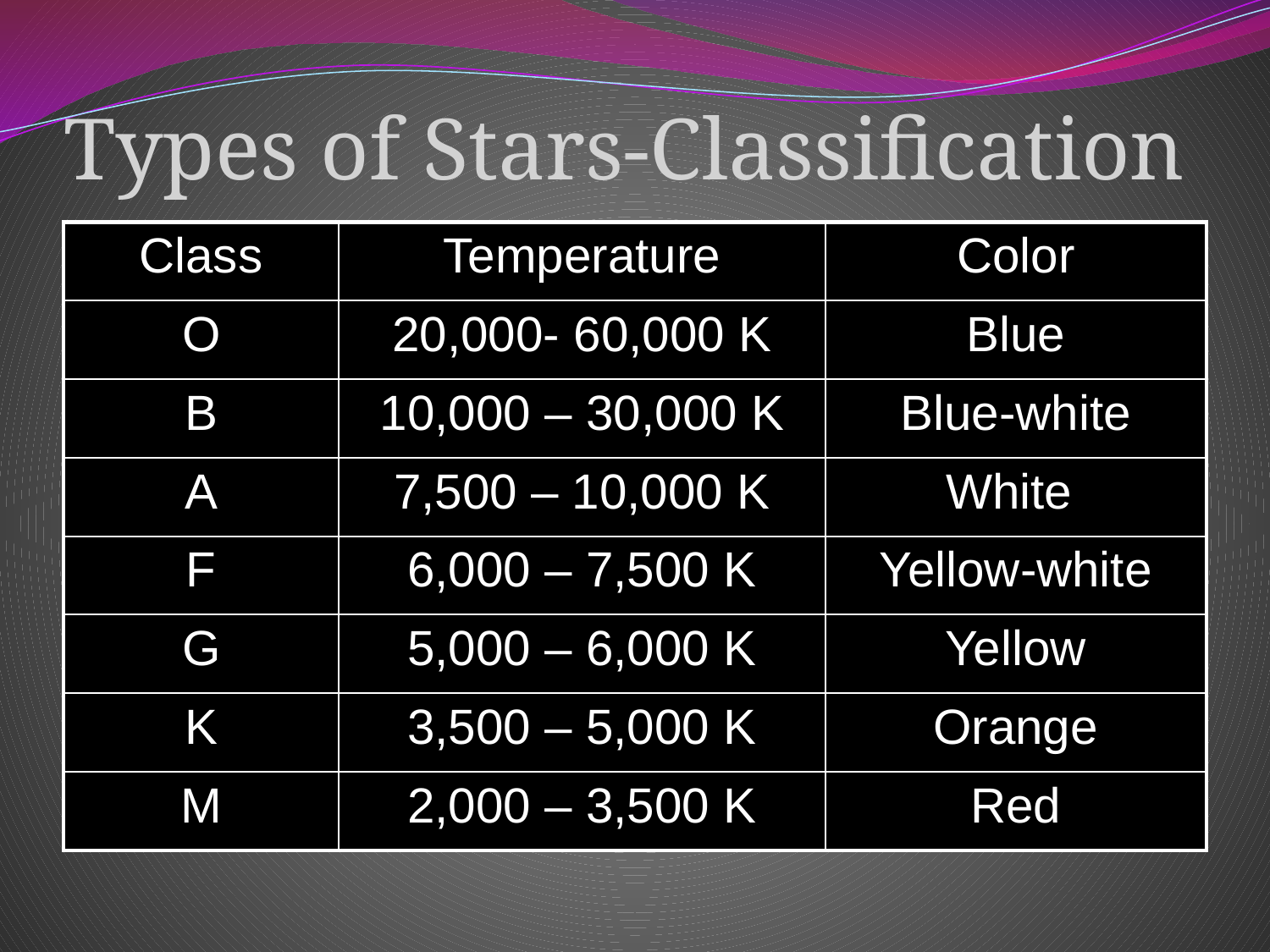

# Types of Stars-Classification
| Class | Temperature | Color |
| --- | --- | --- |
| O | 20,000- 60,000 K | Blue |
| B | 10,000 – 30,000 K | Blue-white |
| A | 7,500 – 10,000 K | White |
| F | 6,000 – 7,500 K | Yellow-white |
| G | 5,000 – 6,000 K | Yellow |
| K | 3,500 – 5,000 K | Orange |
| M | 2,000 – 3,500 K | Red |